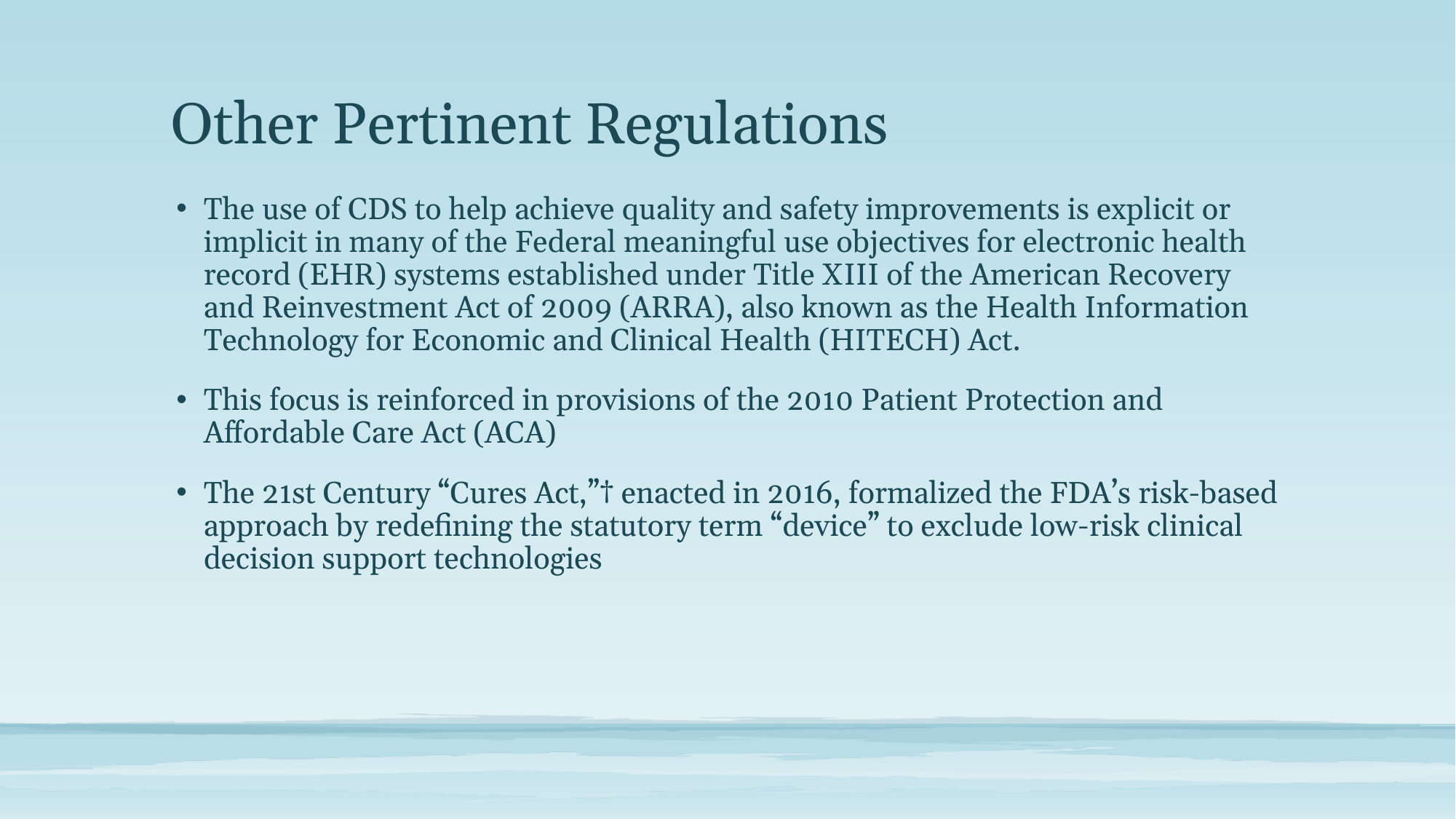

# Other Pertinent Regulations
The use of CDS to help achieve quality and safety improvements is explicit or implicit in many of the Federal meaningful use objectives for electronic health record (EHR) systems established under Title XIII of the American Recovery and Reinvestment Act of 2009 (ARRA), also known as the Health Information Technology for Economic and Clinical Health (HITECH) Act.
This focus is reinforced in provisions of the 2010 Patient Protection and Affordable Care Act (ACA)
The 21st Century “Cures Act,”† enacted in 2016, formalized the FDA’s risk-based approach by redefining the statutory term “device” to exclude low-risk clinical decision support technologies